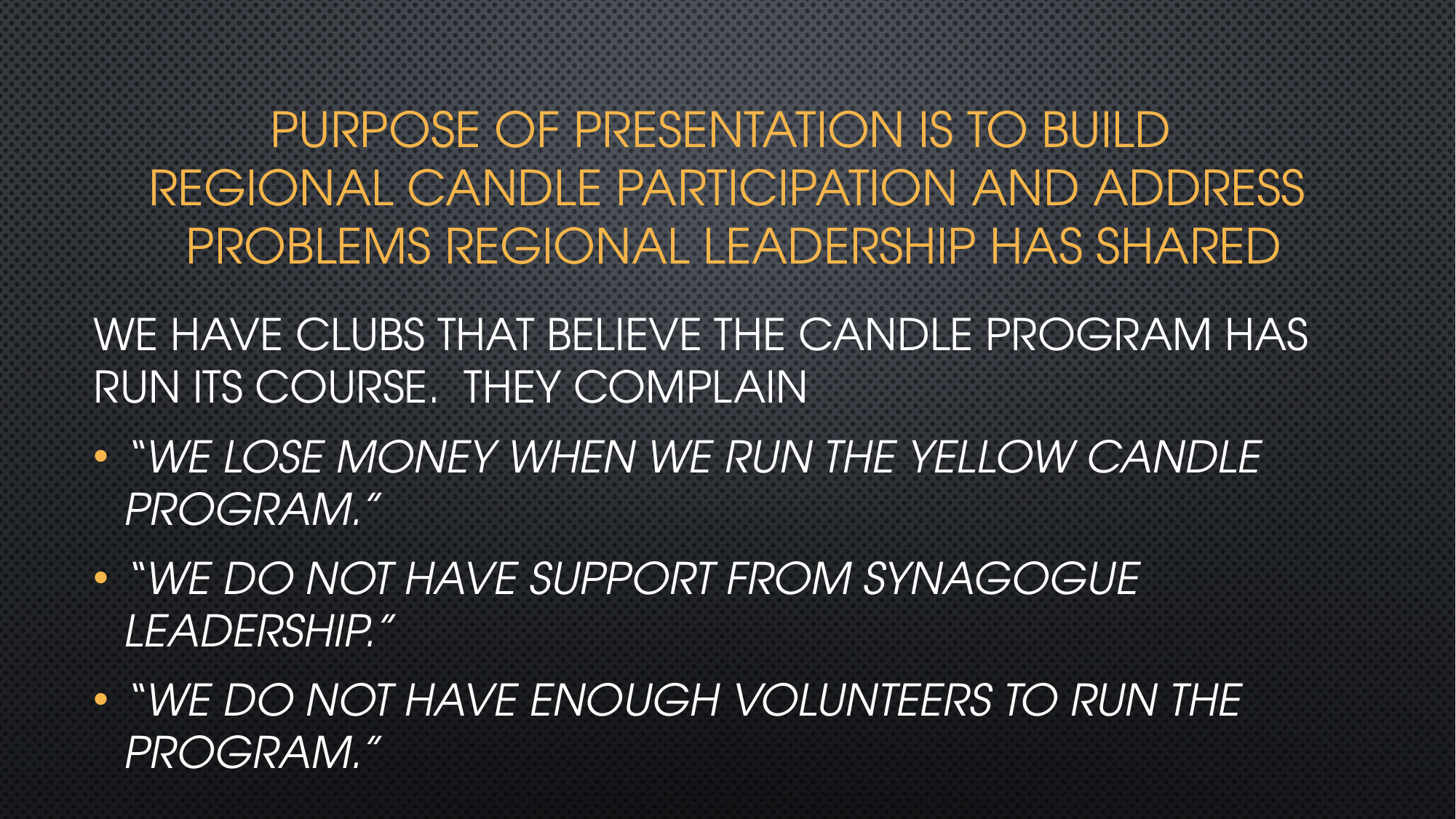

# Purpose of Presentation is to build Regional candle Participation and address  Problems Regional leadership has shared
We have clubs that believe the Candle Program has run its course.  They complain
“We lose money when we run the Yellow candle program.”
“We do not have support from Synagogue leadership.”
“We do not have enough volunteers to run the Program.”